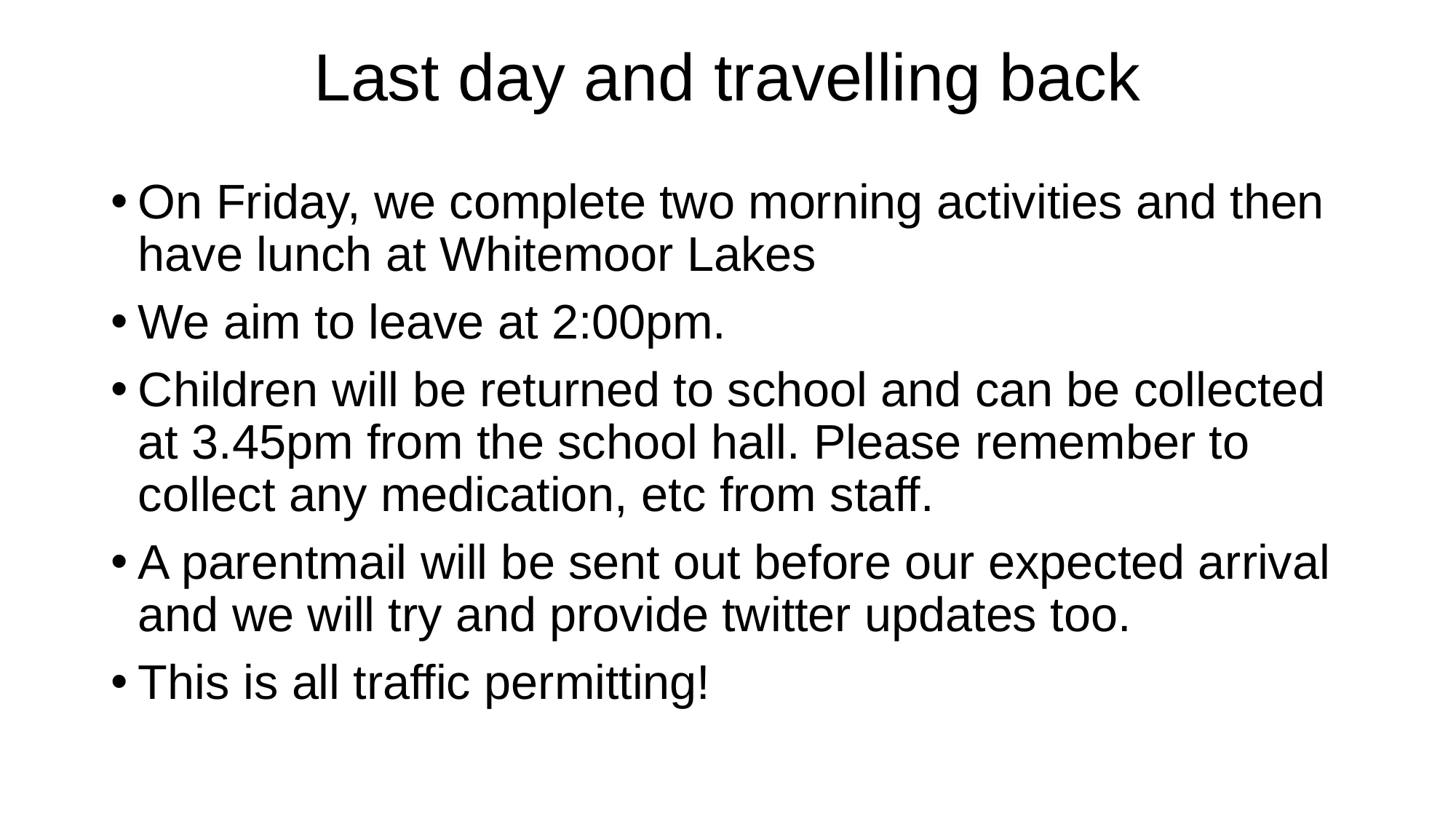

# Last day and travelling back
On Friday, we complete two morning activities and then have lunch at Whitemoor Lakes
We aim to leave at 2:00pm.
Children will be returned to school and can be collected at 3.45pm from the school hall. Please remember to collect any medication, etc from staff.
A parentmail will be sent out before our expected arrival and we will try and provide twitter updates too.
This is all traffic permitting!